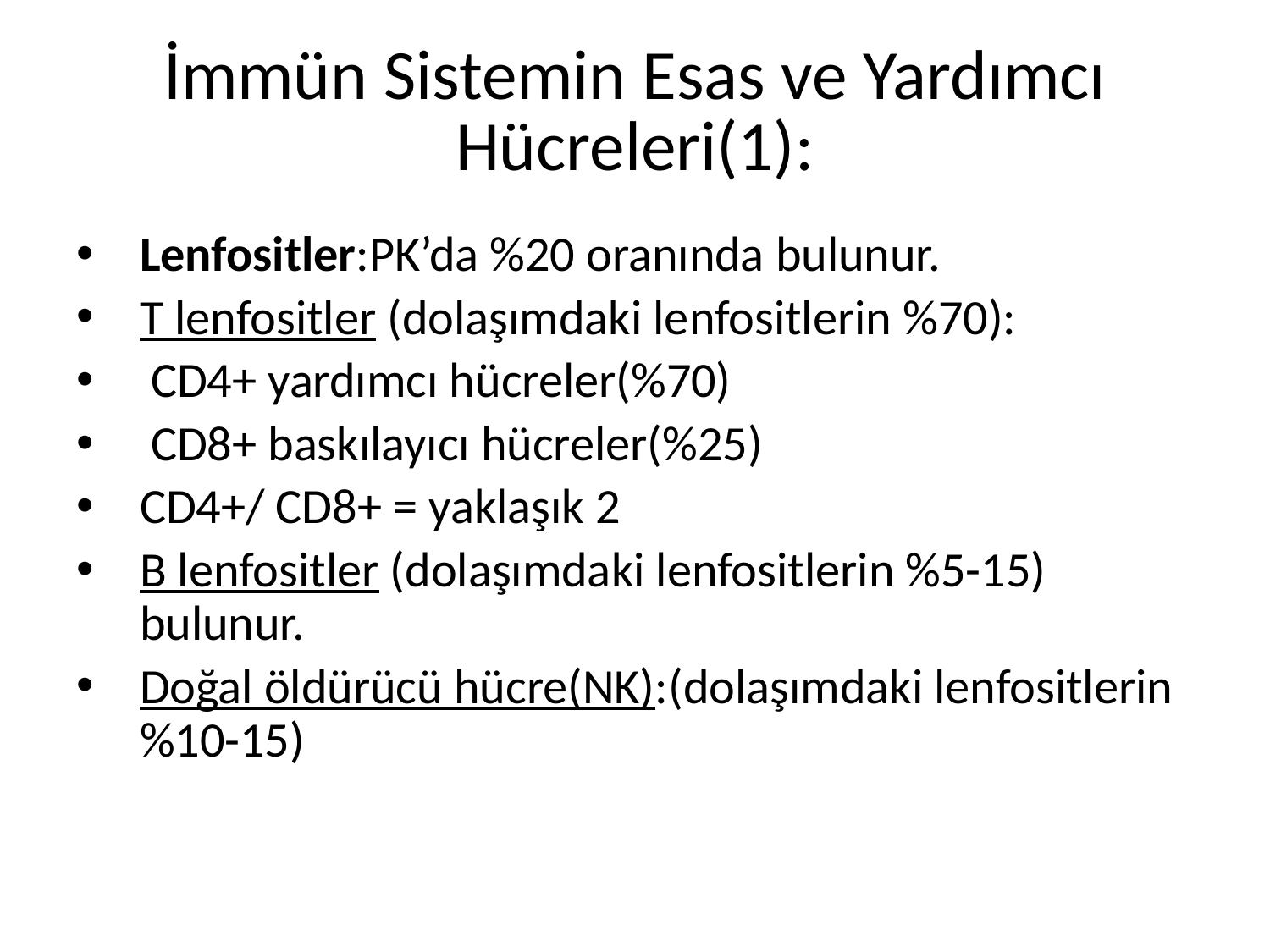

# İmmün Sistemin Esas ve Yardımcı Hücreleri(1):
Lenfositler:PK’da %20 oranında bulunur.
T lenfositler (dolaşımdaki lenfositlerin %70):
 CD4+ yardımcı hücreler(%70)
 CD8+ baskılayıcı hücreler(%25)
CD4+/ CD8+ = yaklaşık 2
B lenfositler (dolaşımdaki lenfositlerin %5-15) bulunur.
Doğal öldürücü hücre(NK):(dolaşımdaki lenfositlerin %10-15)